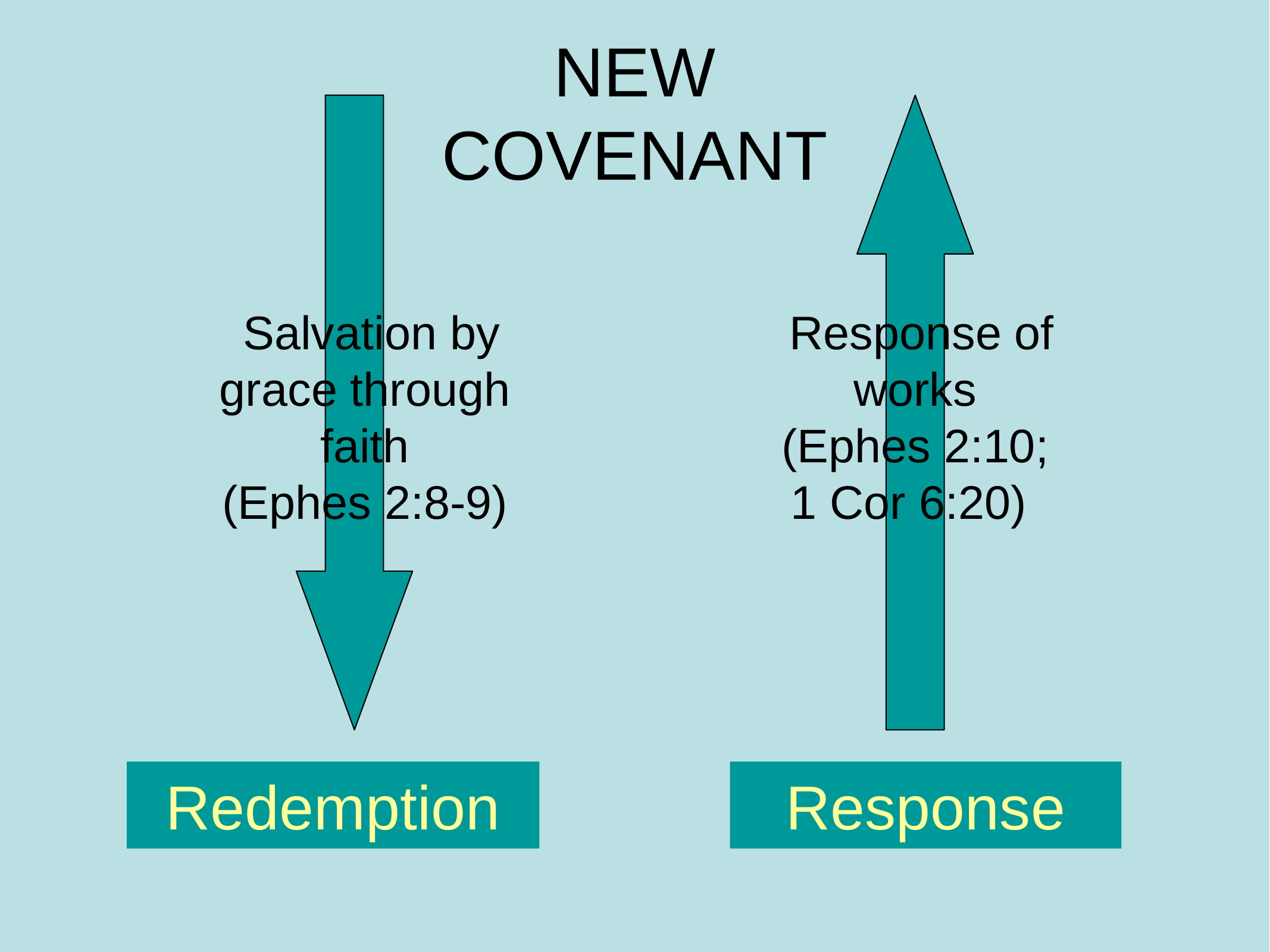

NEW COVENANT

 Salvation by grace through faith
(Ephes 2:8-9)
 Response of works
(Ephes 2:10;
1 Cor 6:20)
Redemption
Response